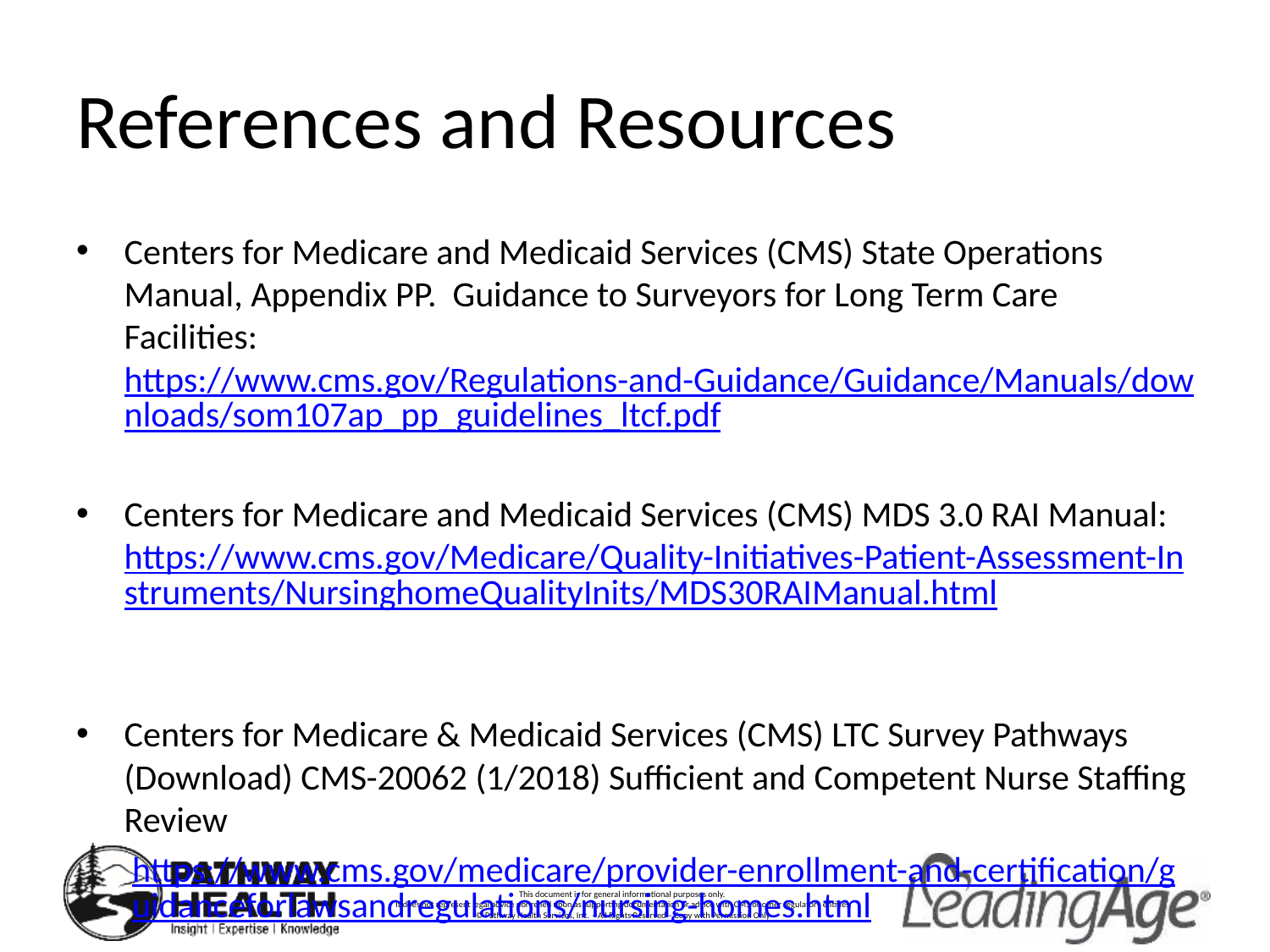

# References and Resources
Centers for Medicare and Medicaid Services (CMS) State Operations Manual, Appendix PP.  Guidance to Surveyors for Long Term Care Facilities:  https://www.cms.gov/Regulations-and-Guidance/Guidance/Manuals/downloads/som107ap_pp_guidelines_ltcf.pdf

Centers for Medicare and Medicaid Services (CMS) MDS 3.0 RAI Manual:  https://www.cms.gov/Medicare/Quality-Initiatives-Patient-Assessment-Instruments/NursinghomeQualityInits/MDS30RAIManual.html

Centers for Medicare & Medicaid Services (CMS) LTC Survey Pathways (Download) CMS-20062 (1/2018) Sufficient and Competent Nurse Staffing Review
https://www.cms.gov/medicare/provider-enrollment-and-certification/guidanceforlawsandregulations/nursing-homes.html